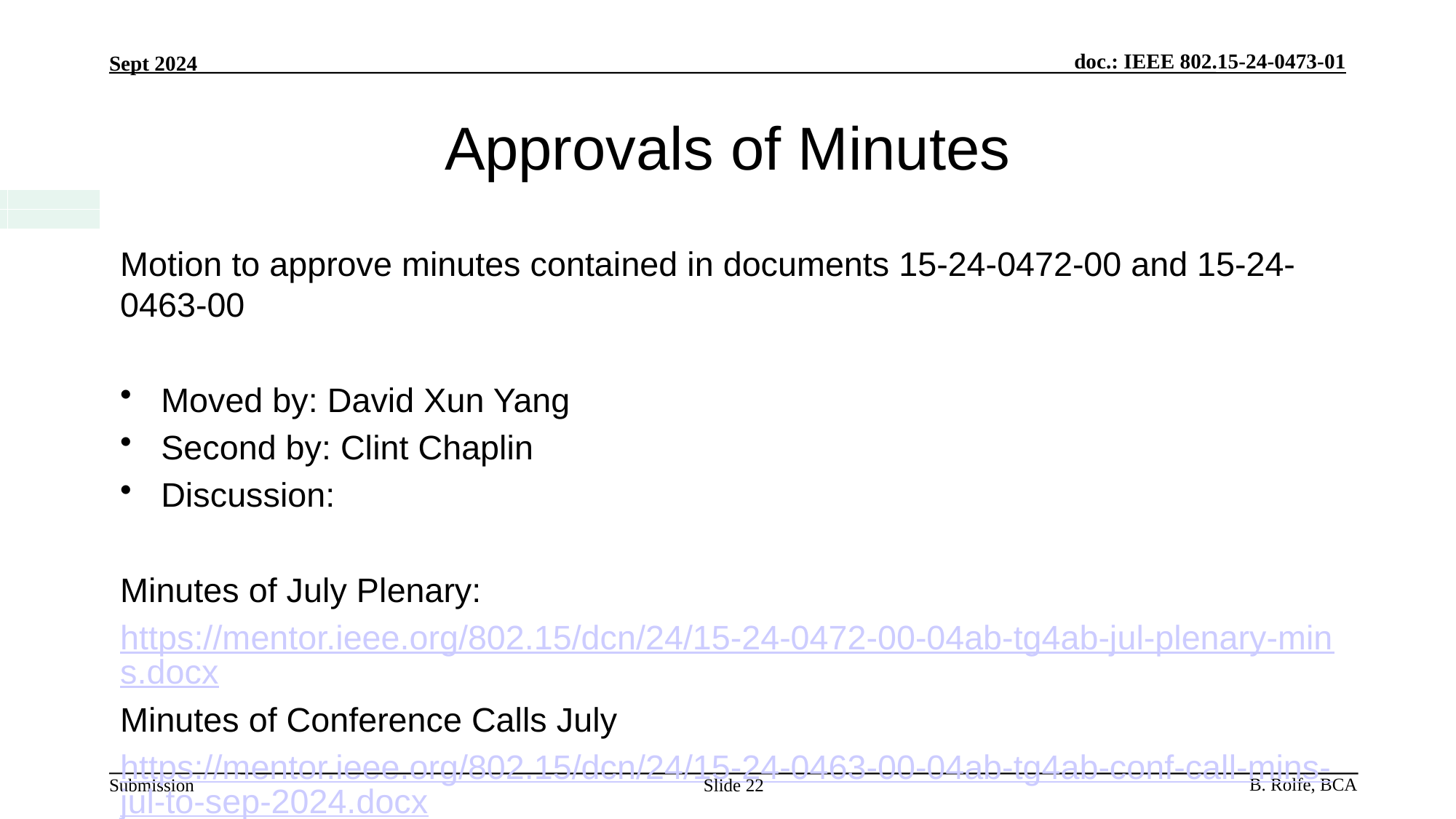

# Approvals of Minutes
| 15-24-0345-01 |  |
| --- | --- |
| 15-24-0366-00 |  |
Motion to approve minutes contained in documents 15-24-0472-00 and 15-24-0463-00

Moved by: David Xun Yang
Second by: Clint Chaplin
Discussion:

Minutes of July Plenary:
https://mentor.ieee.org/802.15/dcn/24/15-24-0472-00-04ab-tg4ab-jul-plenary-mins.docx
Minutes of Conference Calls July
https://mentor.ieee.org/802.15/dcn/24/15-24-0463-00-04ab-tg4ab-conf-call-mins-jul-to-sep-2024.docx

Slide 22